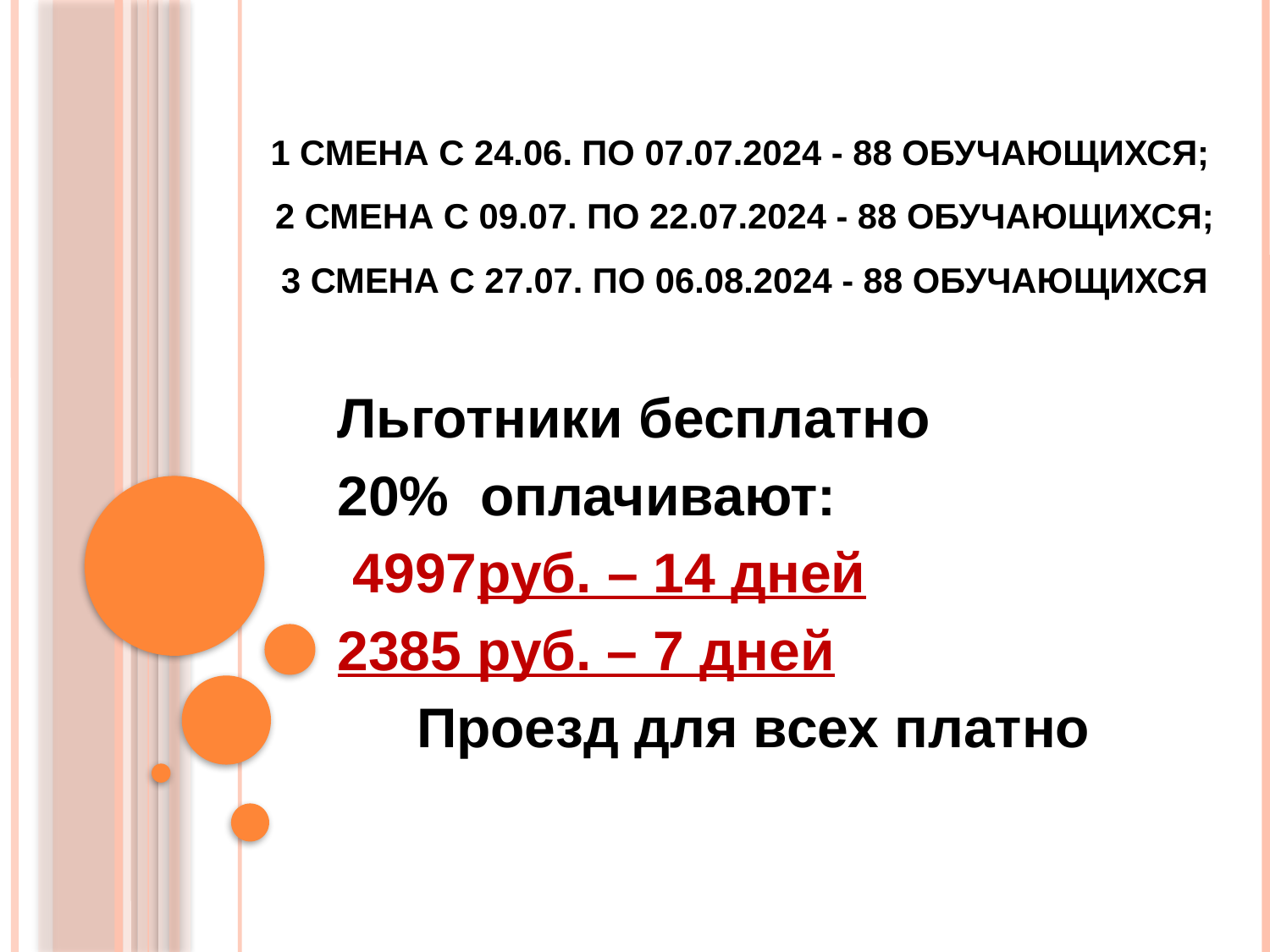

# 1 смена с 24.06. по 07.07.2024 - 88 обучающихся; 2 смена с 09.07. по 22.07.2024 - 88 обучающихся; 3 смена с 27.07. по 06.08.2024 - 88 обучающихся
Льготники бесплатно
20%  оплачивают:
 4997руб. – 14 дней
2385 руб. – 7 дней
Проезд для всех платно